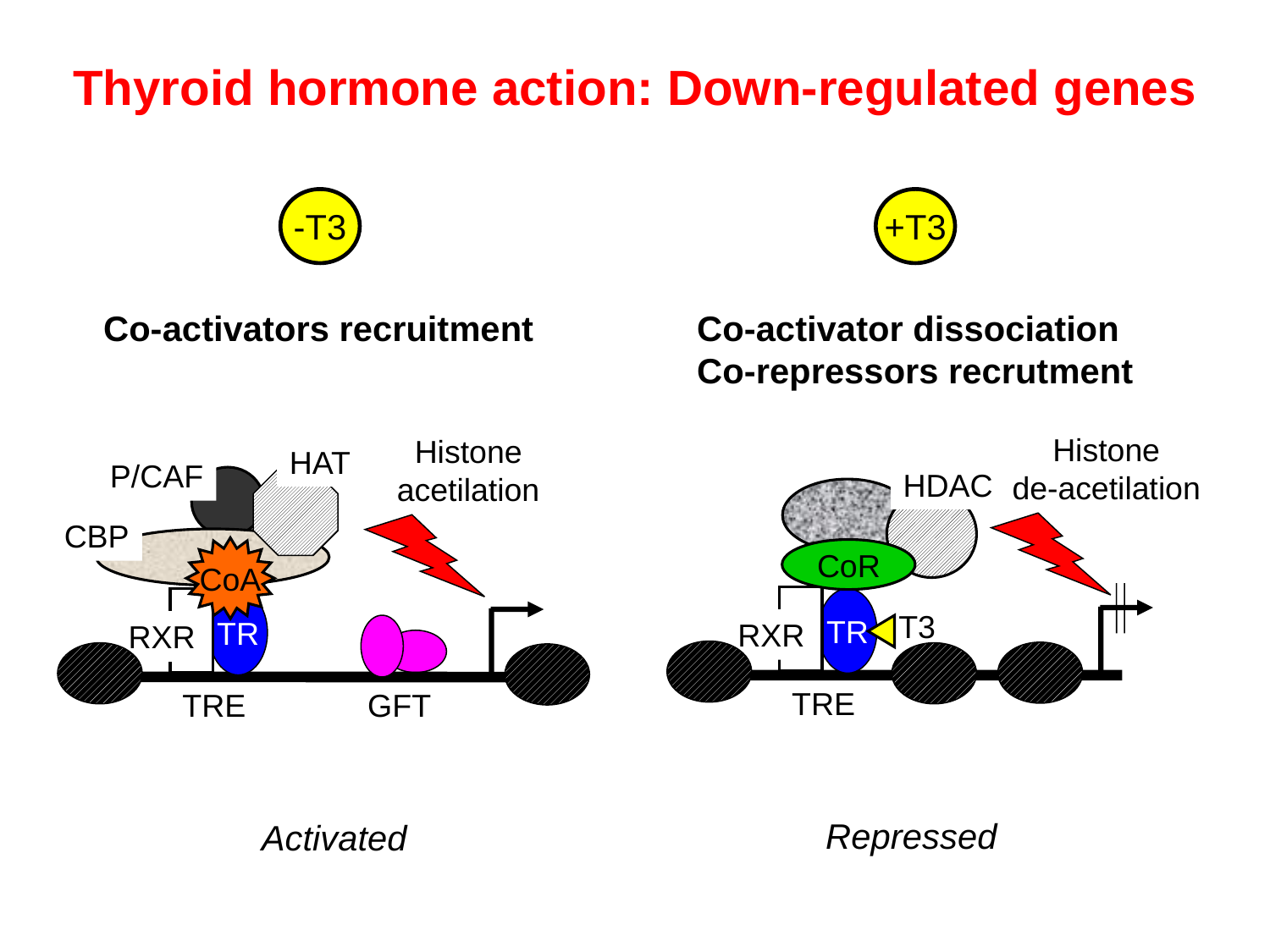

Thyroid hormone action: Down-regulated genes
-T3
+T3
Co-activators recruitment
Co-activator dissociation
Co-repressors recrutment
Histone
de-acetilation
Histone
acetilation
HAT
P/CAF
HDAC

CBP

CoA
CoR

TR
TR
T3

RXR
RXR

TRE
TRE
GFT
Repressed
Activated